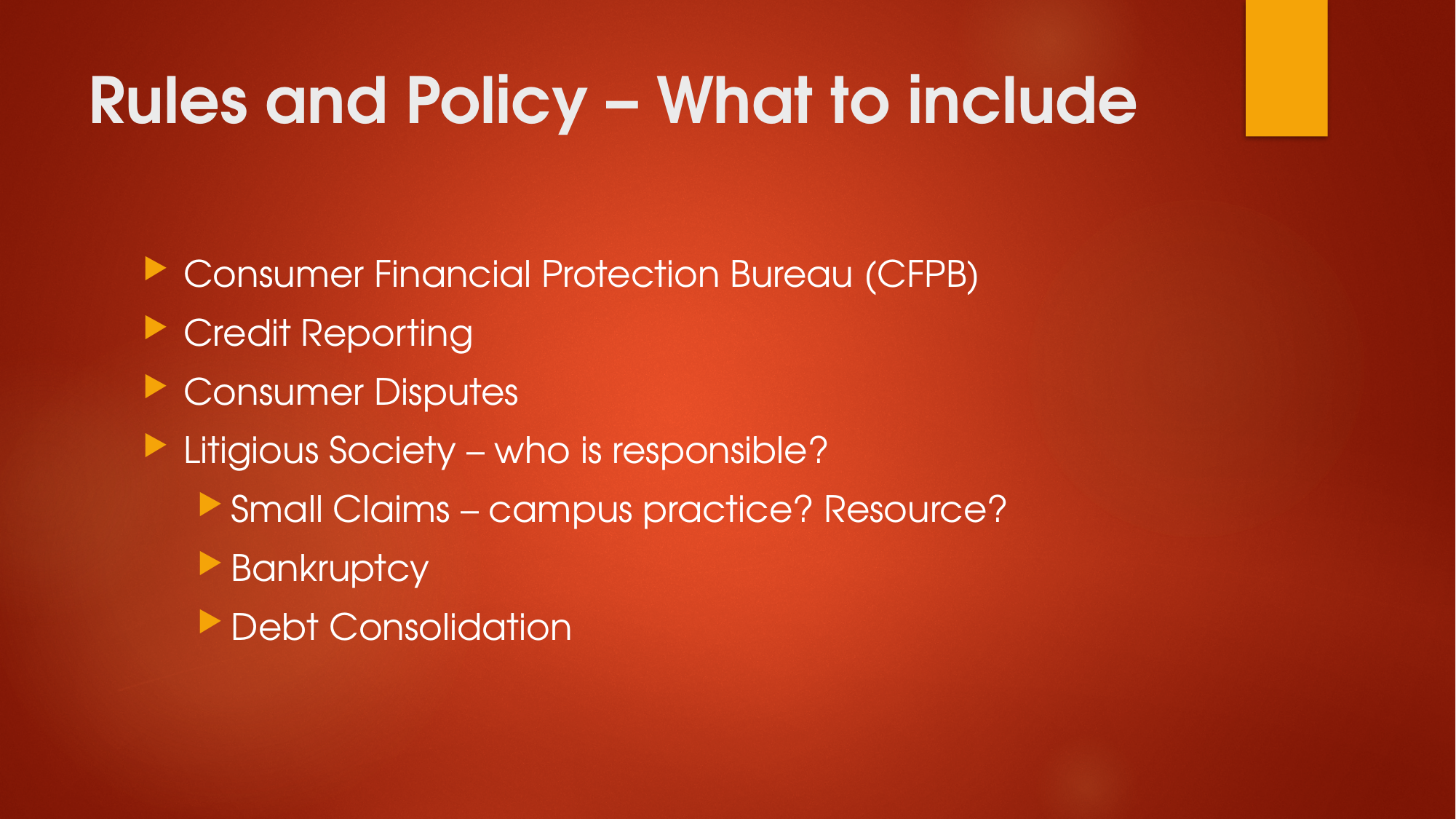

# Rules and Policy – What to include
Consumer Financial Protection Bureau (CFPB)
Credit Reporting
Consumer Disputes
Litigious Society – who is responsible?
Small Claims – campus practice? Resource?
Bankruptcy
Debt Consolidation